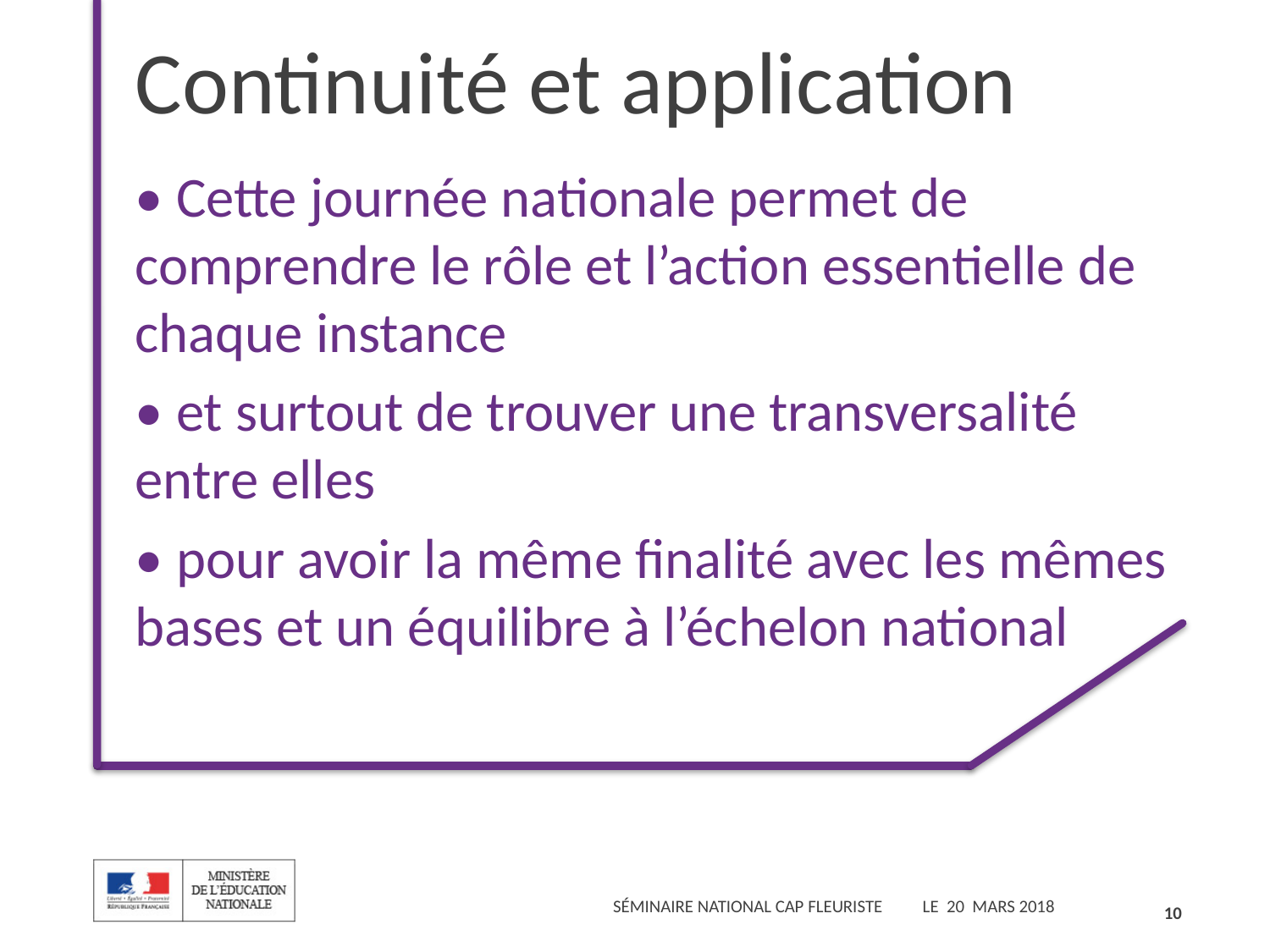

Continuité et application
• Cette journée nationale permet de comprendre le rôle et l’action essentielle de chaque instance
• et surtout de trouver une transversalité entre elles
• pour avoir la même finalité avec les mêmes bases et un équilibre à l’échelon national
10